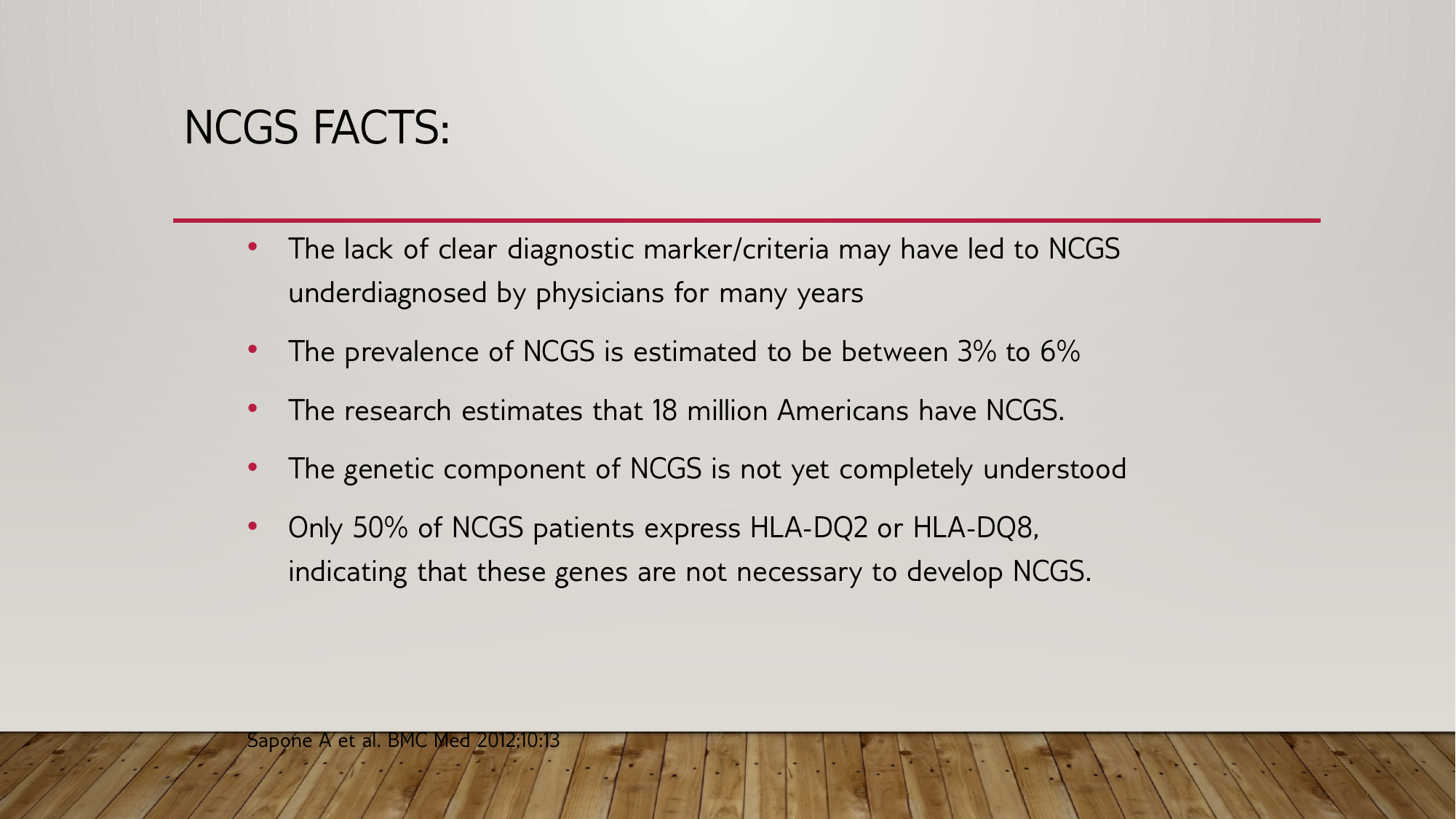

# NCGS FACTS:

The lack of clear diagnostic marker/criteria may have led to NCGS underdiagnosed by physicians for many years
The prevalence of NCGS is estimated to be between 3% to 6%
The research estimates that 18 million Americans have NCGS.
The genetic component of NCGS is not yet completely understood
Only 50% of NCGS patients express HLA-DQ2 or HLA-DQ8, indicating that these genes are not necessary to develop NCGS.

Sapone A et al. BMC Med 2012;10:13